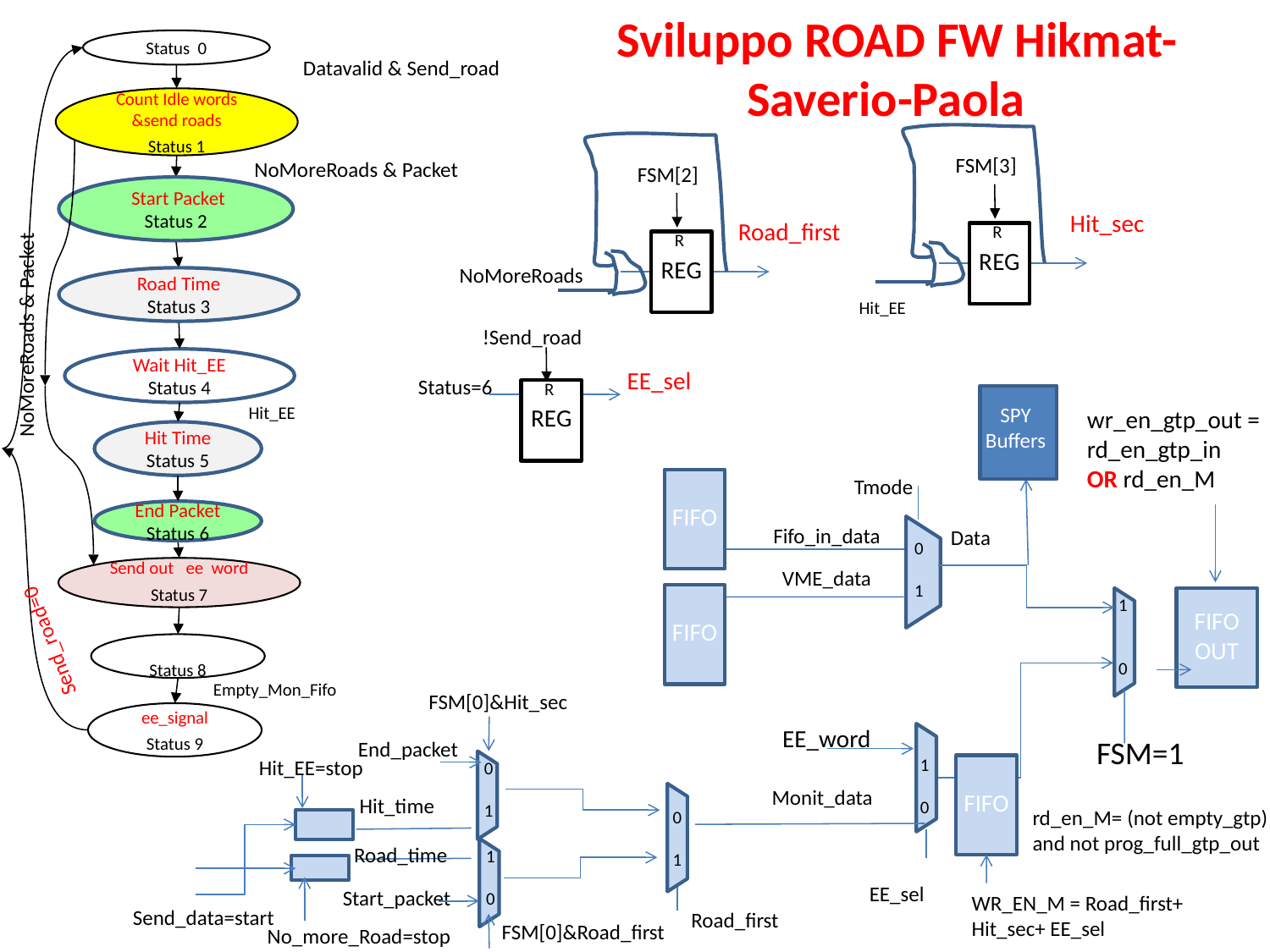

# Sviluppo ROAD FW Hikmat-Saverio-Paola
Status  0
Datavalid & Send_road
Count Idle words &send roads
Status 1

FSM[3]
Hit_sec
R
REG

NoMoreRoads & Packet
FSM[2]
 Start Packet
Status 2
Road_first
R
REG

NoMoreRoads
Road Time
Status 3
Hit_EE
NoMoreRoads & Packet
!Send_road
Wait Hit_EE
Status 4
EE_sel
Status=6
R
REG

Hit_EE
SPY
Buffers
wr_en_gtp_out =
rd_en_gtp_in
OR rd_en_M
Hit Time
Status 5
Tmode
FIFO
End Packet
Status 6
Fifo_in_data
Data
0

1

Send out   ee  word
Status 7

VME_data
FIFO
1

0
FIFO
OUT
Send_road=0

Status 8
Empty_Mon_Fifo
FSM[0]&Hit_sec
ee_signal
Status 9
EE_word
FSM=1
End_packet
1

0
Hit_EE=stop
0

1
FIFO

Monit_data

Hit_time
rd_en_M= (not empty_gtp)
and not prog_full_gtp_out
0

1

Road_time
1

0

EE_sel
Start_packet
WR_EN_M = Road_first+
Hit_sec+ EE_sel
Send_data=start
Road_first
FSM[0]&Road_first

No_more_Road=stop